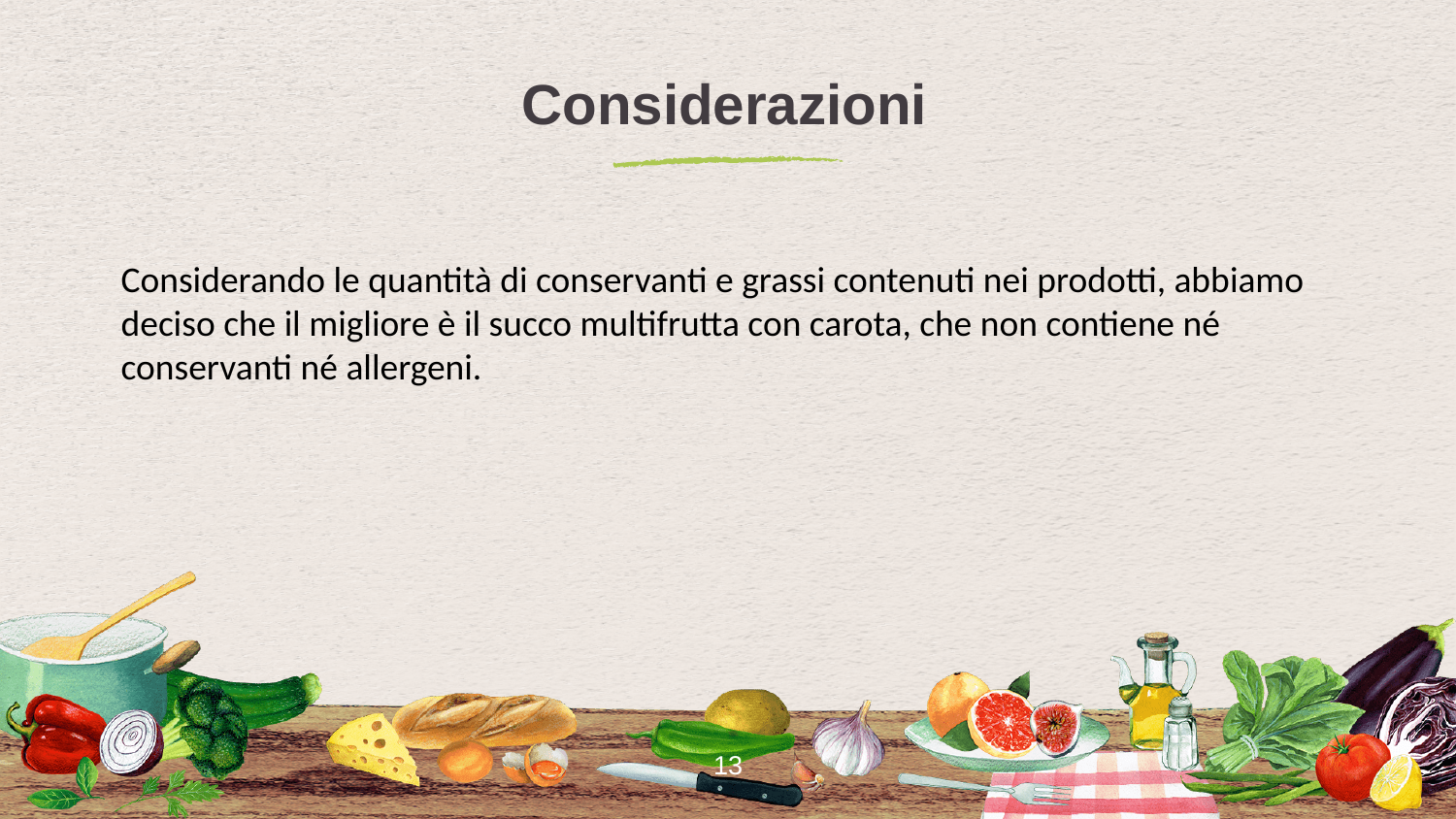

# Considerazioni
Considerando le quantità di conservanti e grassi contenuti nei prodotti, abbiamo deciso che il migliore è il succo multifrutta con carota, che non contiene né conservanti né allergeni.
13